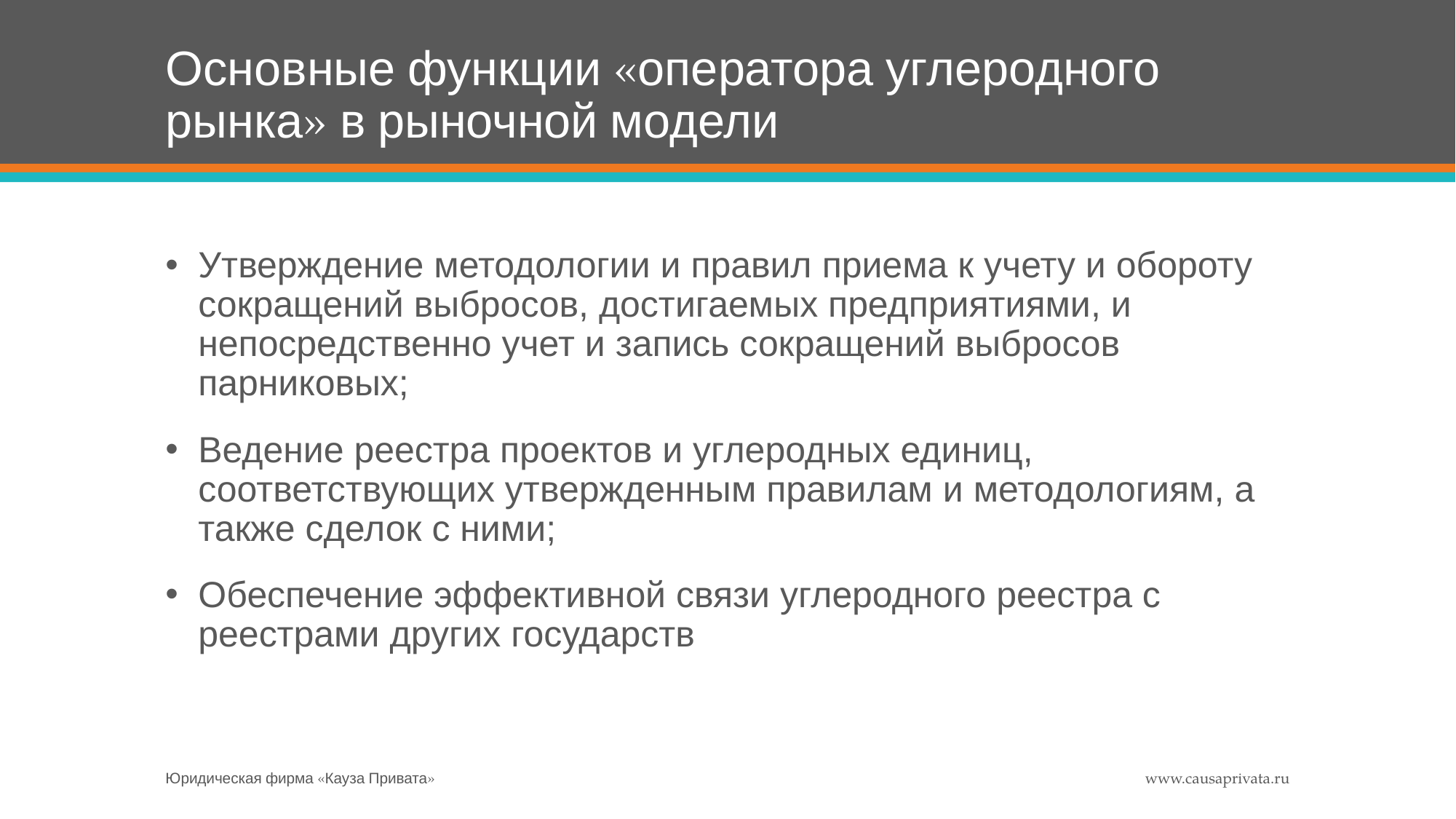

# Основные функции «оператора углеродного рынка» в рыночной модели
Утверждение методологии и правил приема к учету и обороту сокращений выбросов, достигаемых предприятиями, и непосредственно учет и запись сокращений выбросов парниковых;
Ведение реестра проектов и углеродных единиц, соответствующих утвержденным правилам и методологиям, а также сделок с ними;
Обеспечение эффективной связи углеродного реестра с реестрами других государств
Юридическая фирма «Кауза Привата»
www.causaprivata.ru